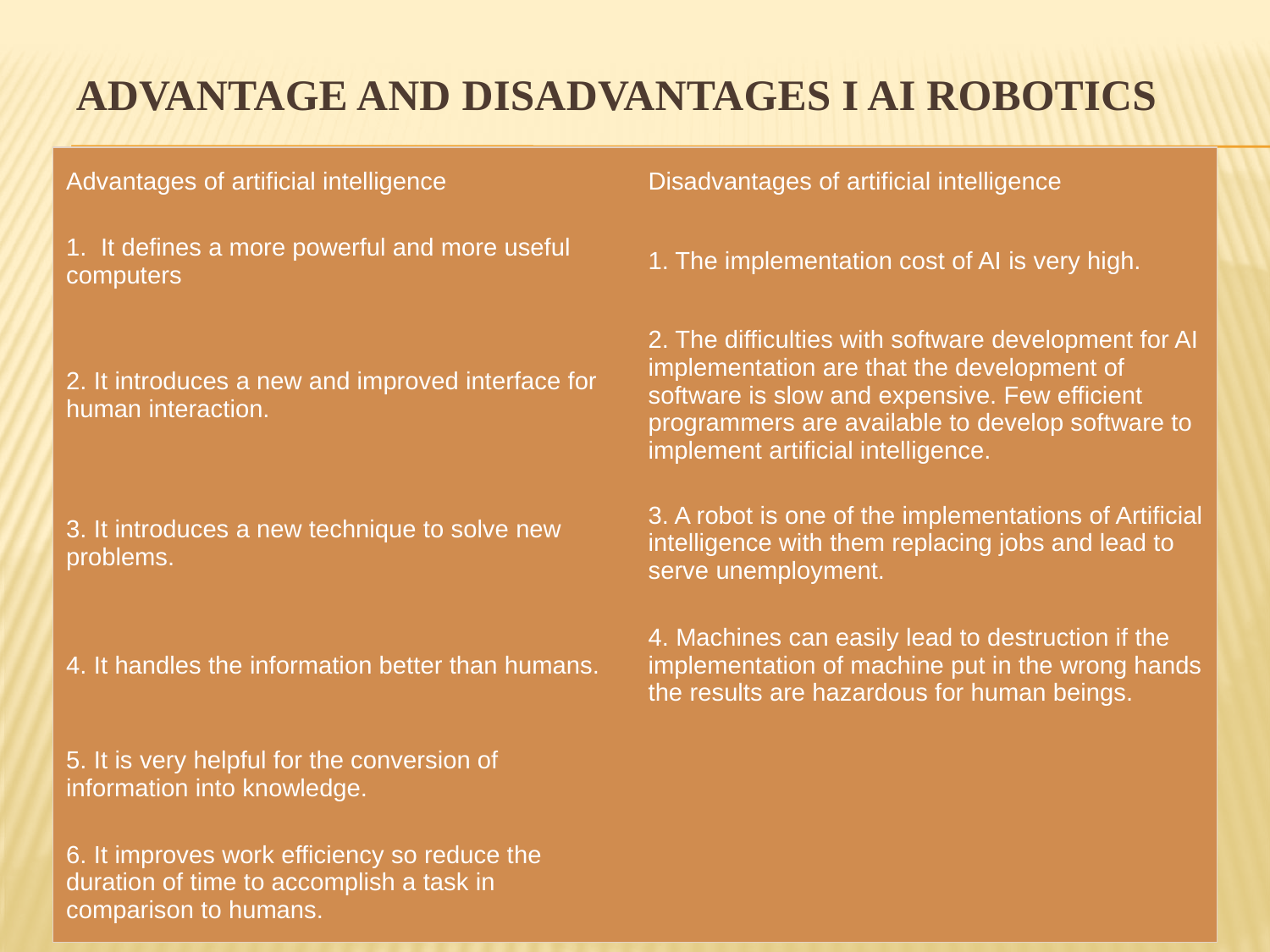

# Advantage and Disadvantages I ai robotics
| Advantages of artificial intelligence | Disadvantages of artificial intelligence |
| --- | --- |
| 1.  It defines a more powerful and more useful computers | 1. The implementation cost of AI is very high. |
| 2. It introduces a new and improved interface for human interaction. | 2. The difficulties with software development for AI implementation are that the development of software is slow and expensive. Few efficient programmers are available to develop software to implement artificial intelligence. |
| 3. It introduces a new technique to solve new problems. | 3. A robot is one of the implementations of Artificial intelligence with them replacing jobs and lead to serve unemployment. |
| 4. It handles the information better than humans. | 4. Machines can easily lead to destruction if the implementation of machine put in the wrong hands the results are hazardous for human beings. |
| 5. It is very helpful for the conversion of information into knowledge. |  |
| 6. It improves work efficiency so reduce the duration of time to accomplish a task in comparison to humans. |  |